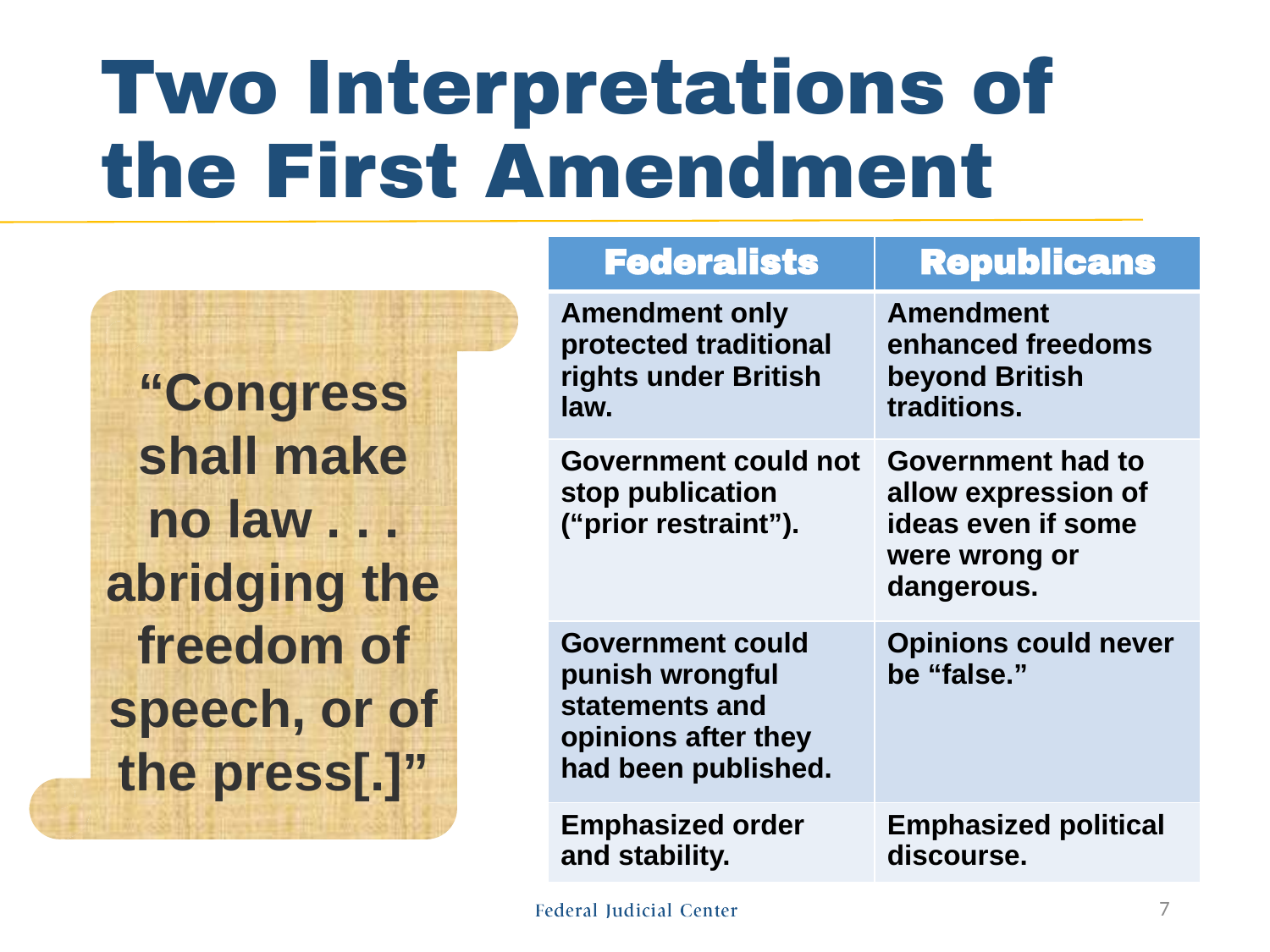

# Two Interpretations of the First Amendment
| Federalists | Republicans |
| --- | --- |
| Amendment only protected traditional rights under British law. | Amendment enhanced freedoms beyond British traditions. |
| Government could not stop publication (“prior restraint”). | Government had to allow expression of ideas even if some were wrong or dangerous. |
| Government could punish wrongful statements and opinions after they had been published. | Opinions could never be “false.” |
| Emphasized order and stability. | Emphasized political discourse. |
“Congress shall make no law . . . abridging the freedom of speech, or of the press[.]”
7